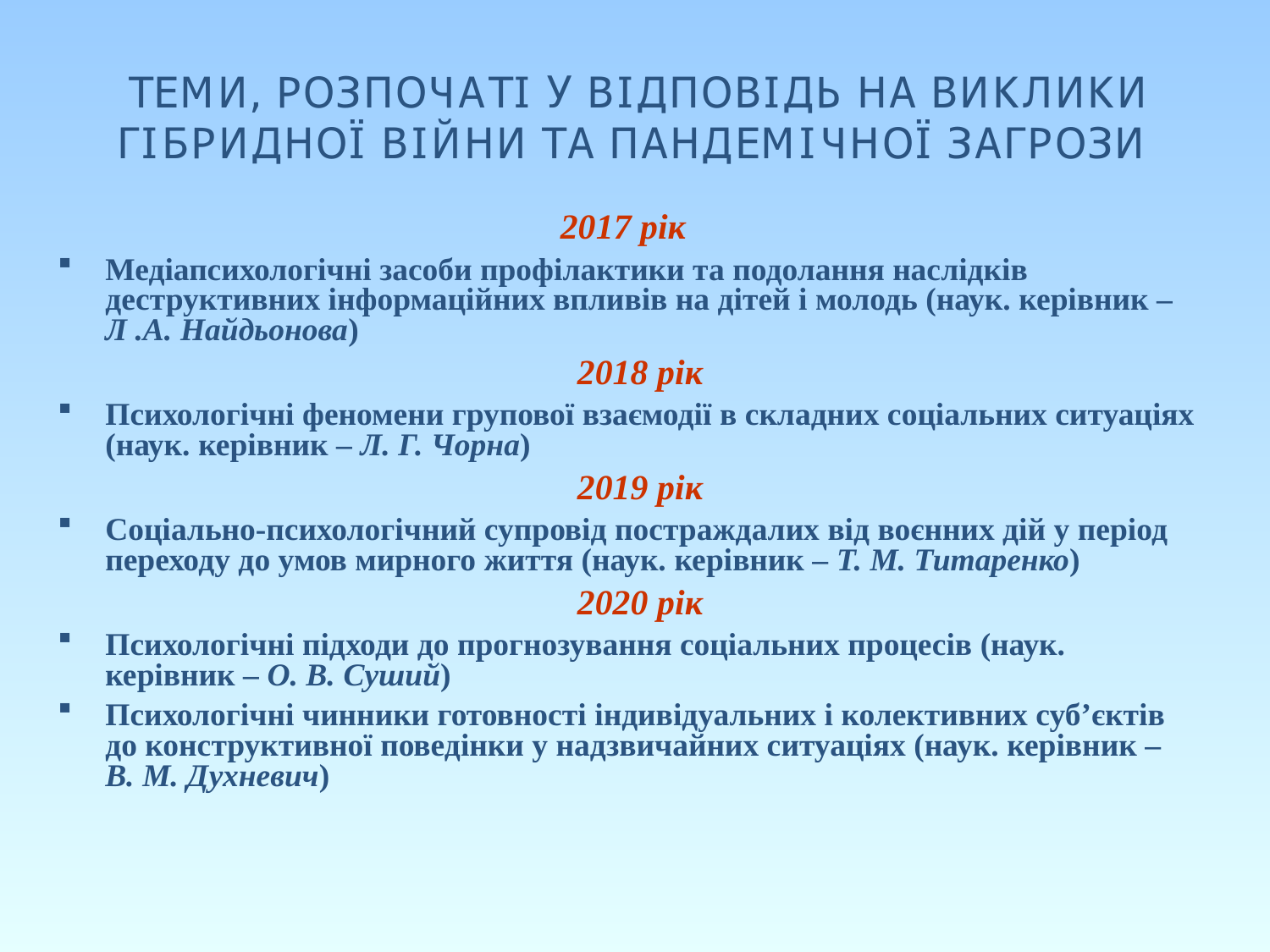

# ТЕМИ, РОЗПОЧАТІ У ВІДПОВІДЬ НА ВИКЛИКИ ГІБРИДНОЇ ВІЙНИ ТА ПАНДЕМІЧНОЇ ЗАГРОЗИ
        2017 рік
Медіапсихологічні засоби профілактики та подолання наслідків деструктивних інформаційних впливів на дітей і молодь (наук. керівник – Л .А. Найдьонова)
2018 рік
Психологічні феномени групової взаємодії в складних соціальних ситуаціях (наук. керівник – Л. Г. Чорна)
2019 рік
Соціально-психологічний супровід постраждалих від воєнних дій у період переходу до умов мирного життя (наук. керівник – Т. М. Титаренко)
2020 рік
Психологічні підходи до прогнозування соціальних процесів (наук. 
керівник – О. В. Суший)
Психологічні чинники готовності індивідуальних і колективних суб’єктів
до конструктивної поведінки у надзвичайних ситуаціях (наук. керівник – В. М. Духневич)